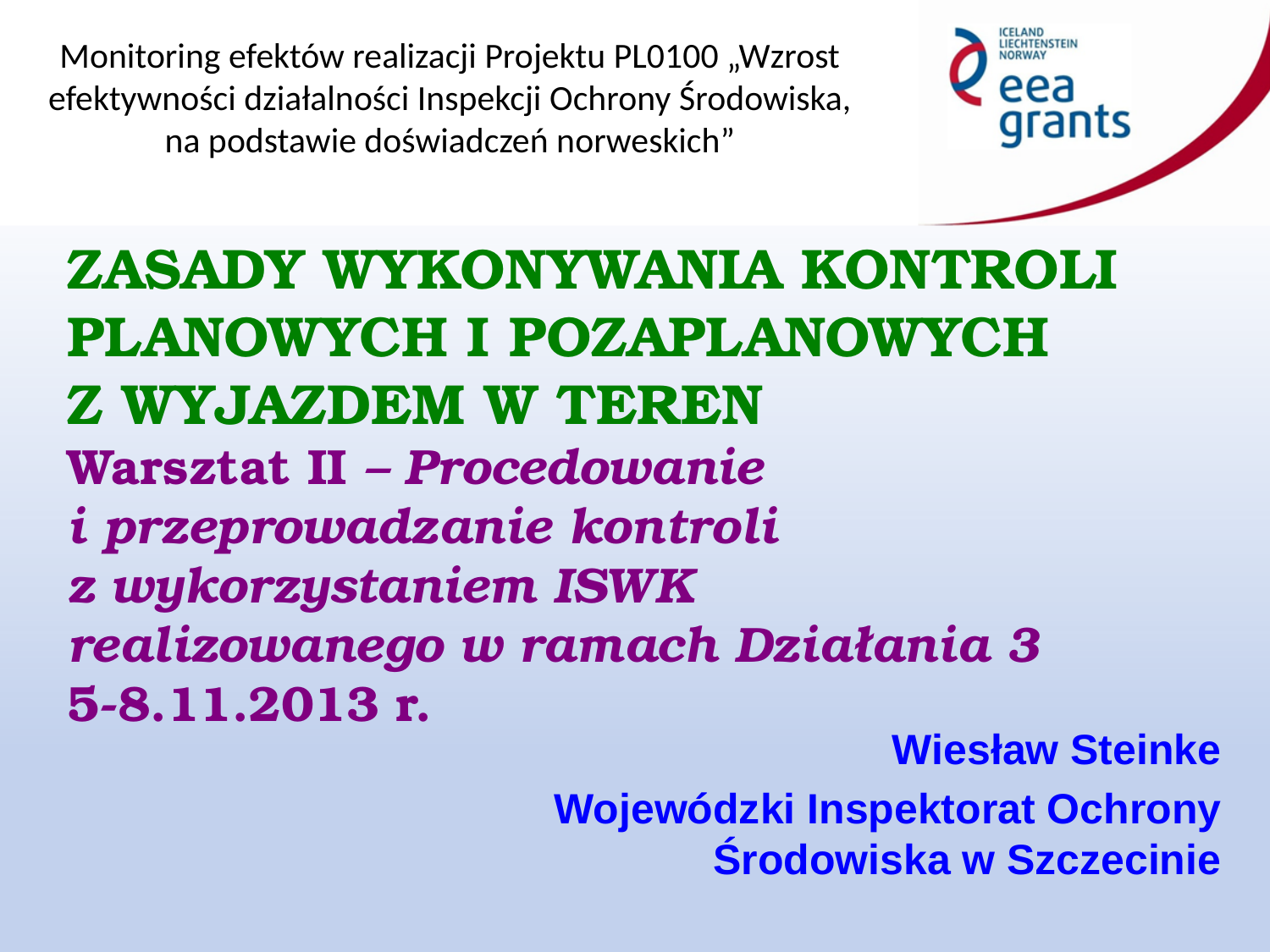

ZASADY WYKONYWANIA KONTROLI PLANOWYCH I POZAPLANOWYCH
Z WYJAZDEM W TEREN
Warsztat II – Procedowanie
i przeprowadzanie kontroli
z wykorzystaniem ISWK
realizowanego w ramach Działania 3
5-8.11.2013 r.
Wiesław Steinke
Wojewódzki Inspektorat Ochrony Środowiska w Szczecinie